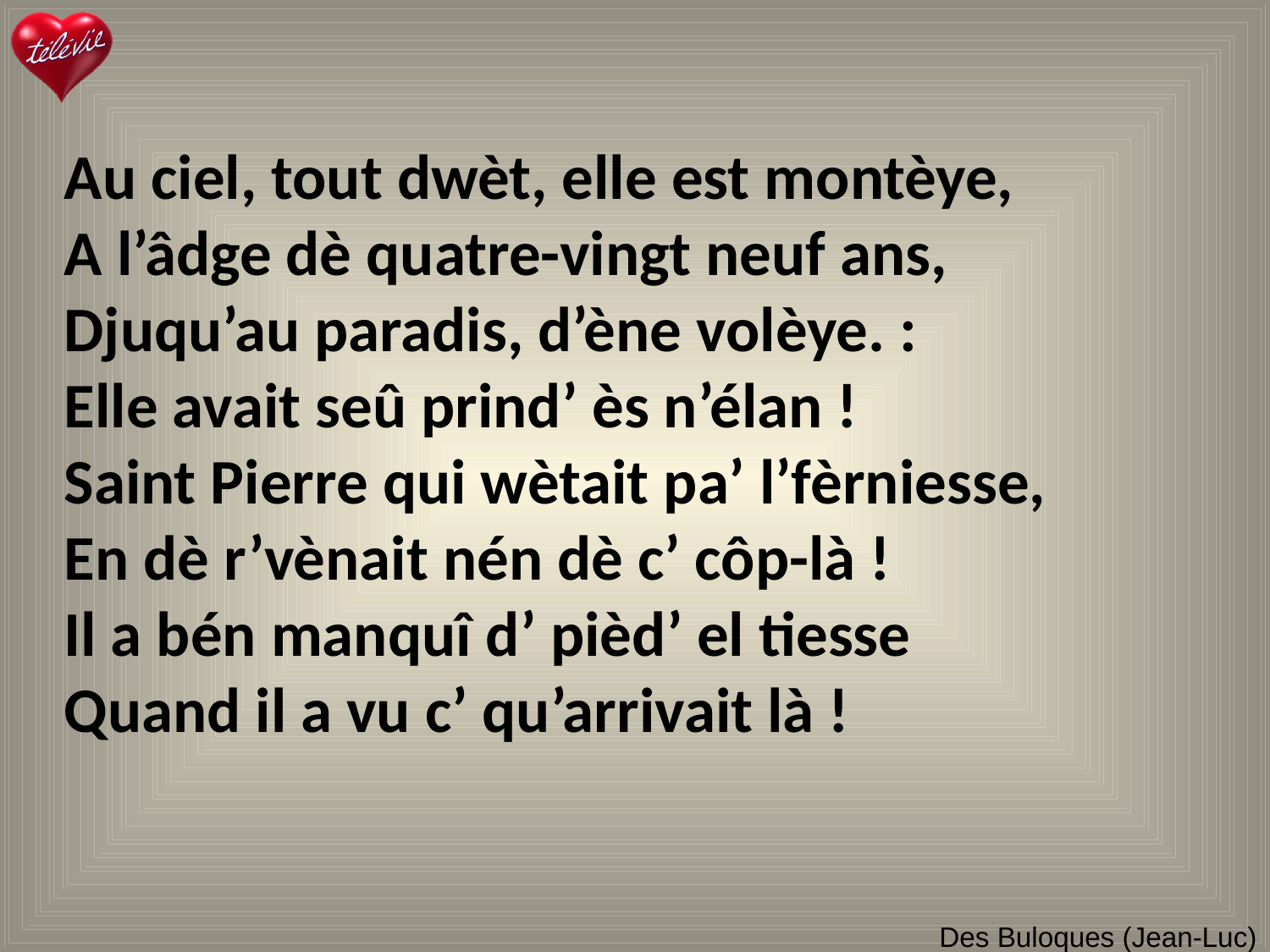

Au ciel, tout dwèt, elle est montèye,
A l’âdge dè quatre-vingt neuf ans,
Djuqu’au paradis, d’ène volèye. :
Elle avait seû prind’ ès n’élan !
Saint Pierre qui wètait pa’ l’fèrniesse,
En dè r’vènait nén dè c’ côp-là !
Il a bén manquî d’ pièd’ el tiesse
Quand il a vu c’ qu’arrivait là !

# Des Buloques (Jean-Luc)